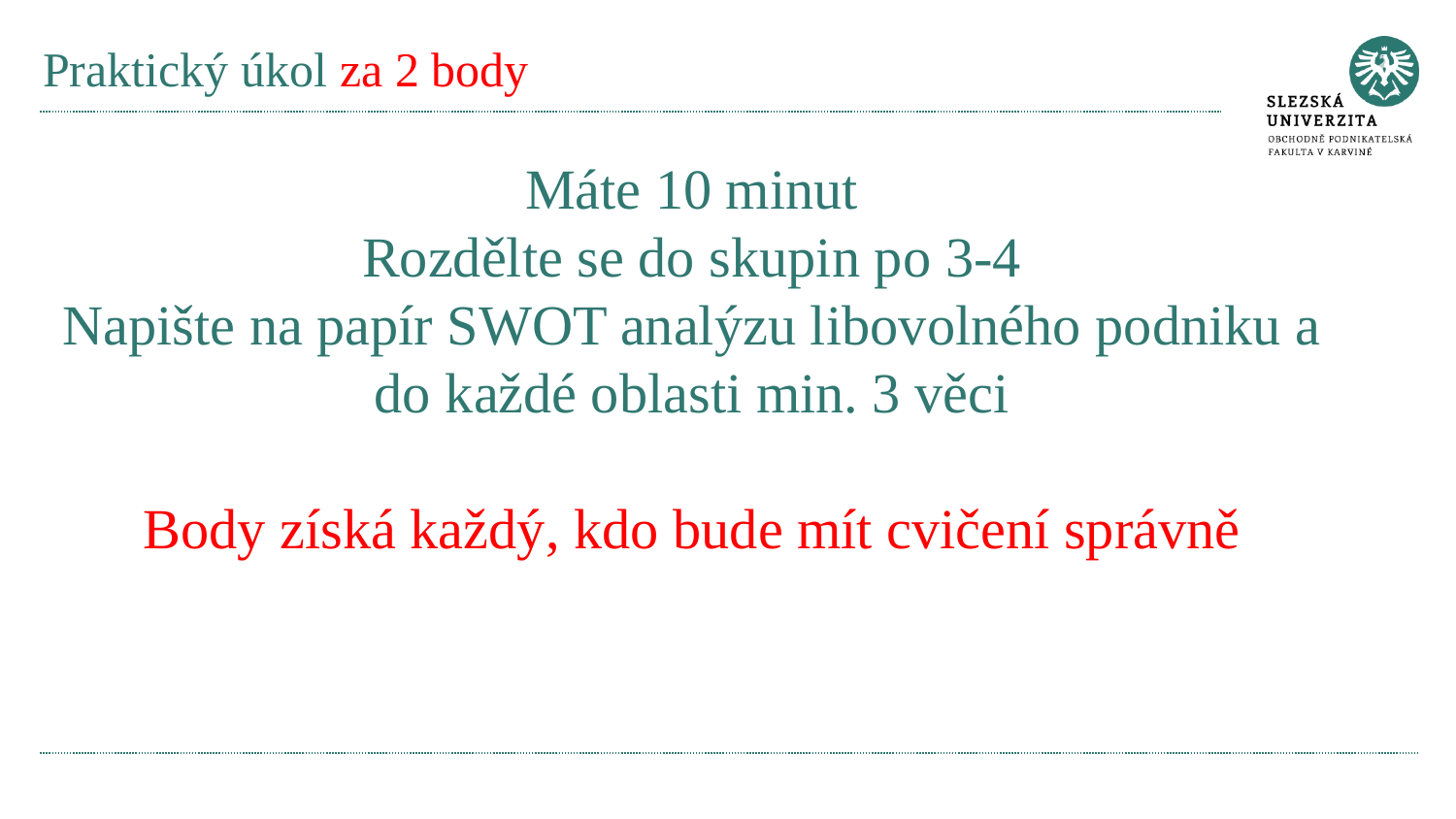

# Praktický úkol za 2 body
Máte 10 minut
Rozdělte se do skupin po 3-4
Napište na papír SWOT analýzu libovolného podniku a do každé oblasti min. 3 věci

Body získá každý, kdo bude mít cvičení správně